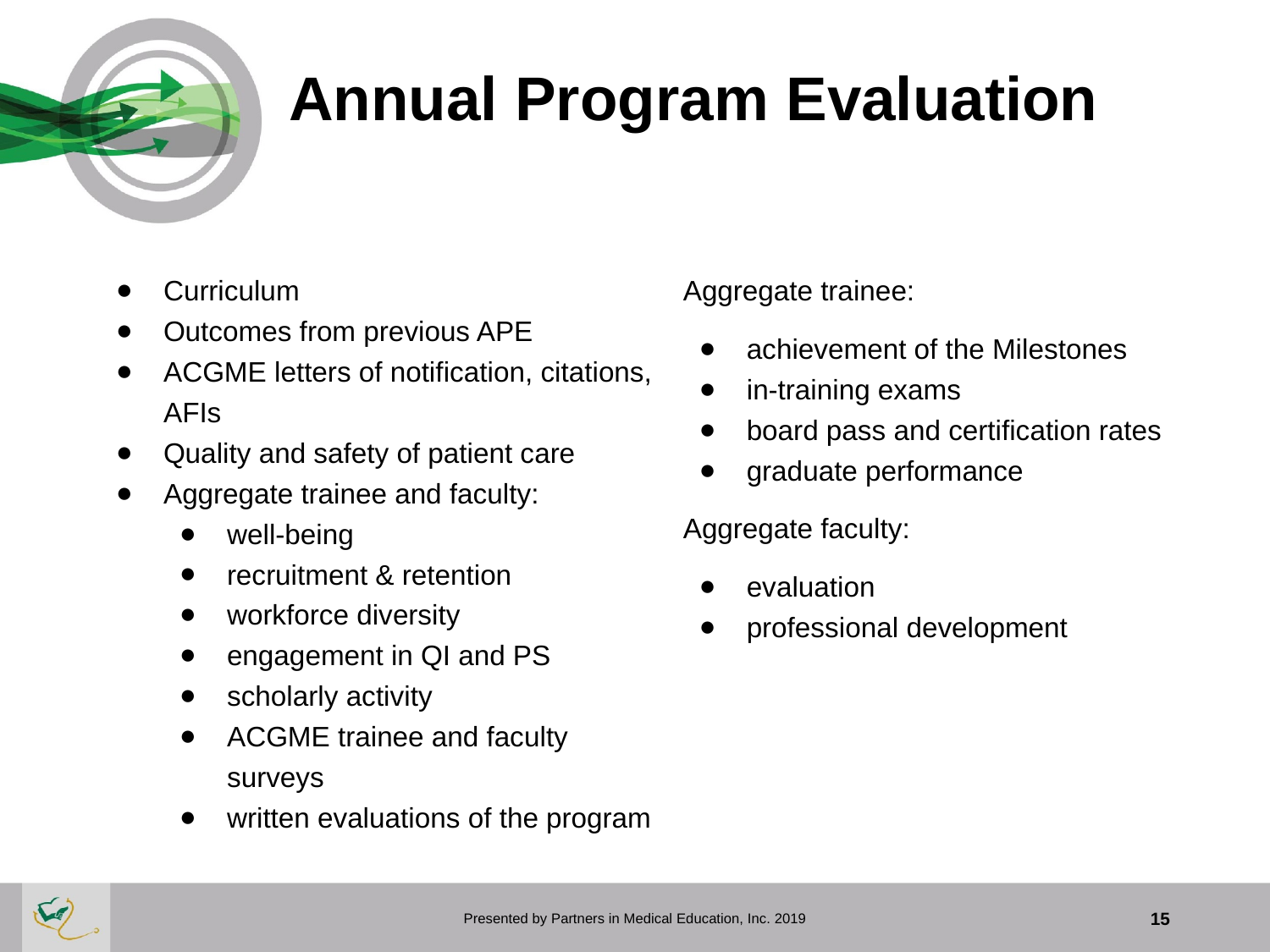

# Annual Program Evaluation

Curriculum
Outcomes from previous APE
ACGME letters of notification, citations, AFIs
Quality and safety of patient care
Aggregate trainee and faculty:
well-being
recruitment & retention
workforce diversity
engagement in QI and PS
scholarly activity
ACGME trainee and faculty surveys
written evaluations of the program

Aggregate trainee:
achievement of the Milestones
in-training exams
board pass and certification rates
graduate performance
Aggregate faculty:
evaluation
professional development
Presented by Partners in Medical Education, Inc. 2019
15